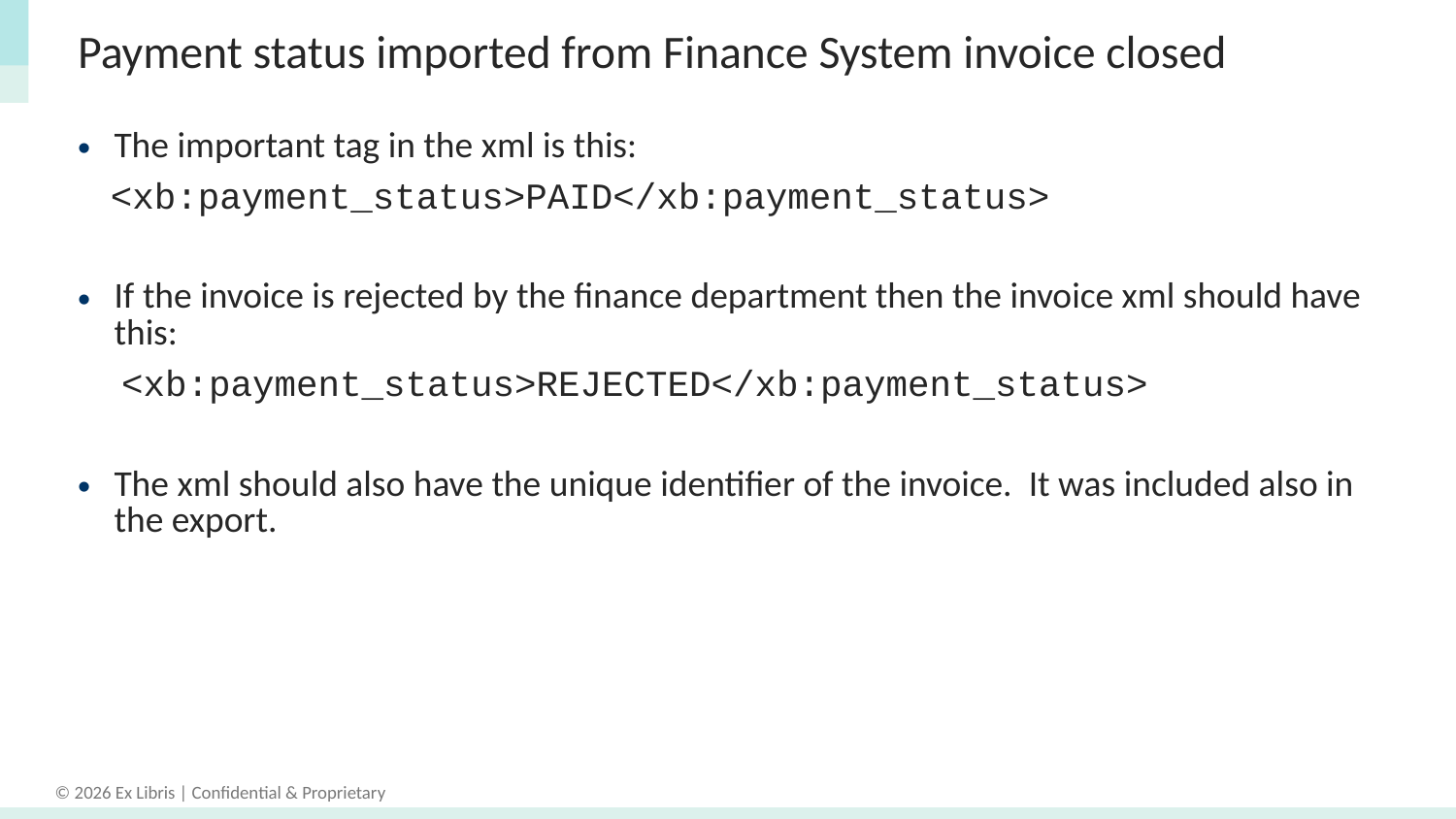

# Payment status imported from Finance System invoice closed
The important tag in the xml is this:
    <xb:payment_status>PAID</xb:payment_status>

If the invoice is rejected by the finance department then the invoice xml should have this:
  <xb:payment_status>REJECTED</xb:payment_status>

The xml should also have the unique identifier of the invoice.  It was included also in the export.